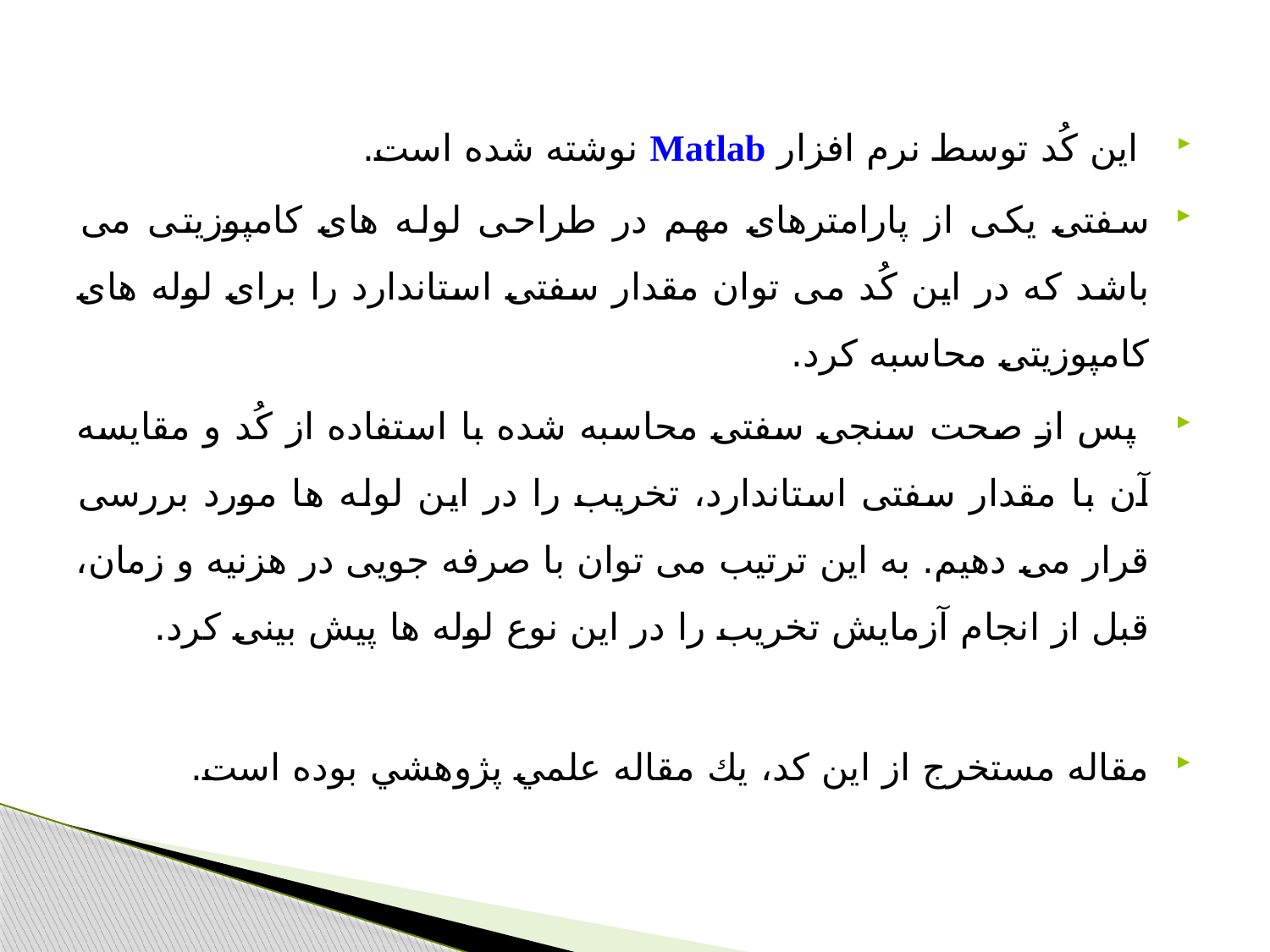

این کُد توسط نرم افزار Matlab نوشته شده است.
سفتی یکی از پارامترهای مهم در طراحی لوله های کامپوزیتی می باشد که در این کُد می توان مقدار سفتی استاندارد را برای لوله های کامپوزیتی محاسبه کرد.
 پس از صحت سنجی سفتی محاسبه شده با استفاده از کُد و مقایسه آن با مقدار سفتی استاندارد، تخریب را در این لوله ها مورد بررسی قرار می دهیم. به این ترتیب می توان با صرفه جویی در هزنیه و زمان، قبل از انجام آزمایش تخریب را در این نوع لوله ها پیش بینی کرد.

مقاله مستخرج از اين كد، يك مقاله علمي پژوهشي بوده است.